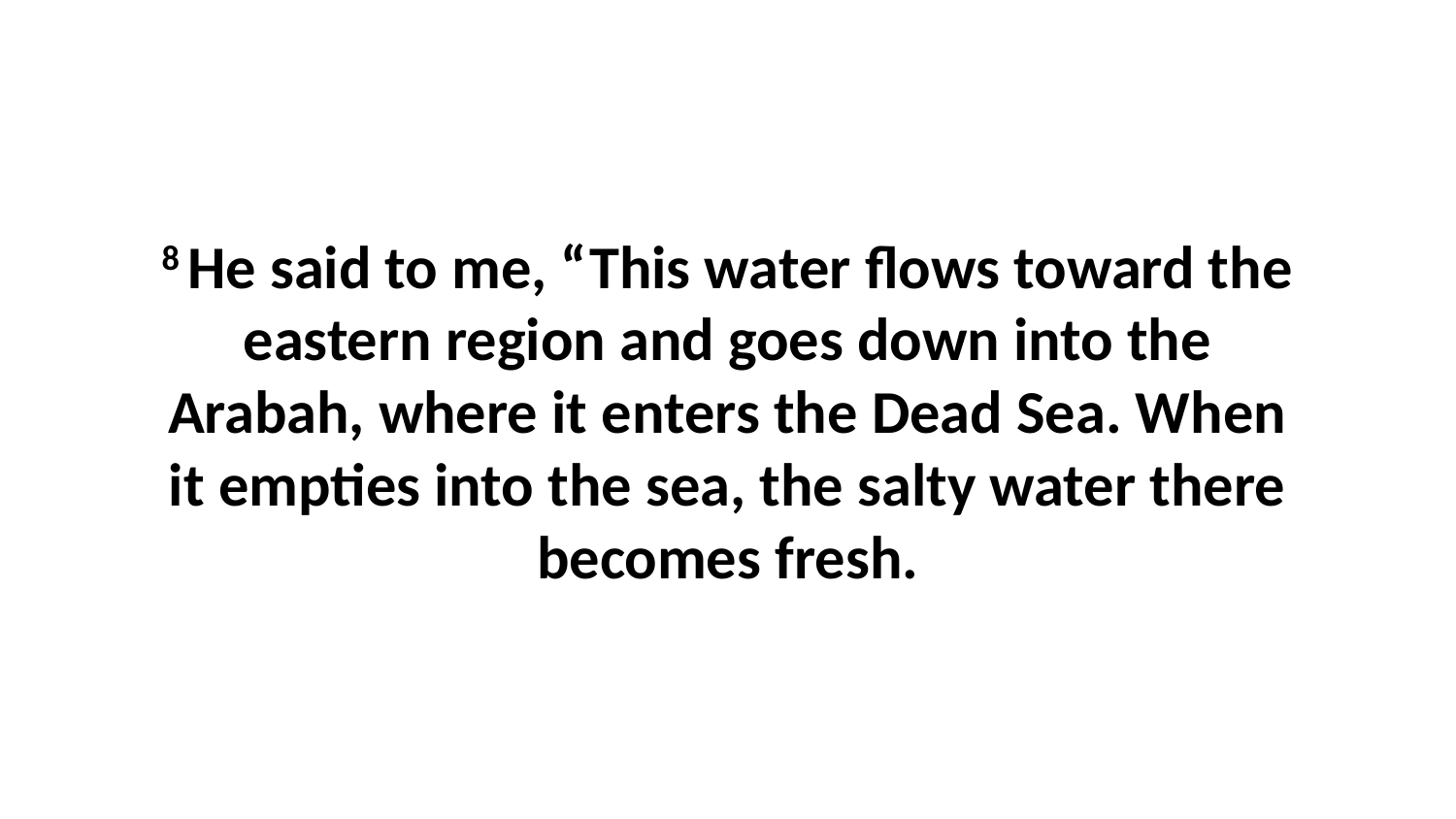

8 He said to me, “This water flows toward the eastern region and goes down into the Arabah, where it enters the Dead Sea. When it empties into the sea, the salty water there becomes fresh.